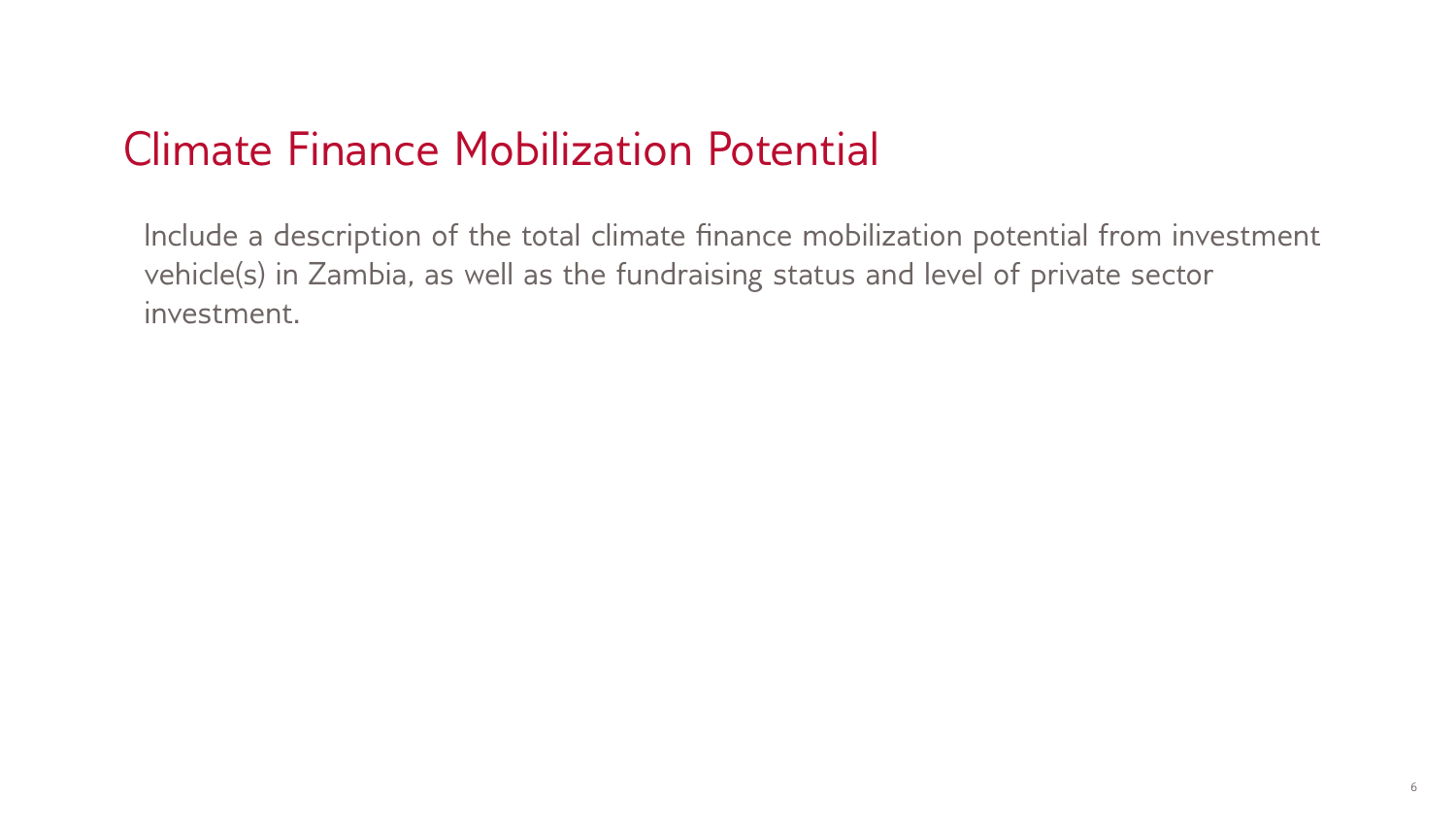

# Climate Finance Mobilization Potential
Include a description of the total climate finance mobilization potential from investment vehicle(s) in Zambia, as well as the fundraising status and level of private sector investment.
6